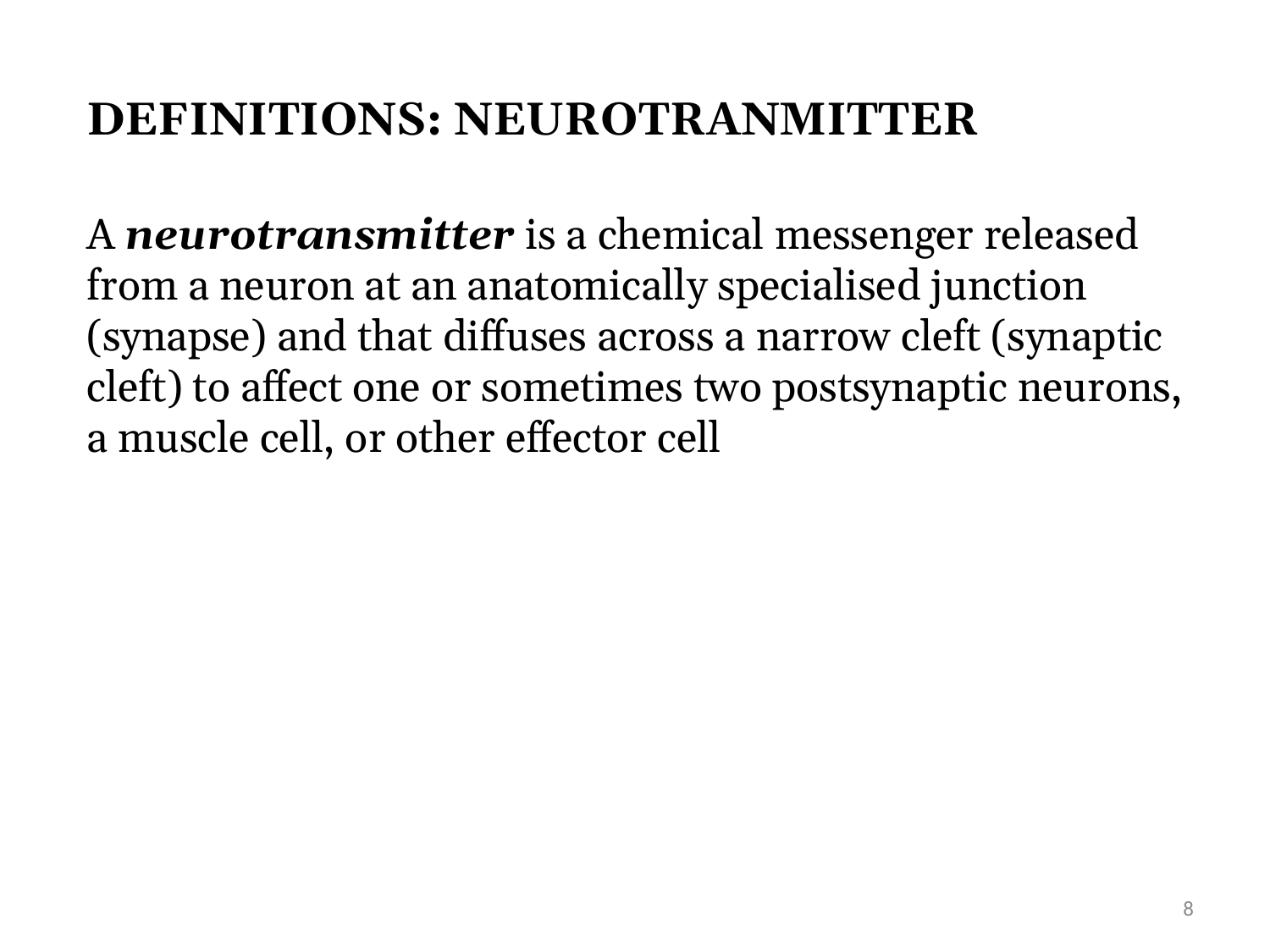

# Definitions: NEUROTRANMITTER
A neurotransmitter is a chemical messenger released from a neuron at an anatomically specialised junction (synapse) and that diffuses across a narrow cleft (synaptic cleft) to affect one or sometimes two postsynaptic neurons, a muscle cell, or other effector cell
8